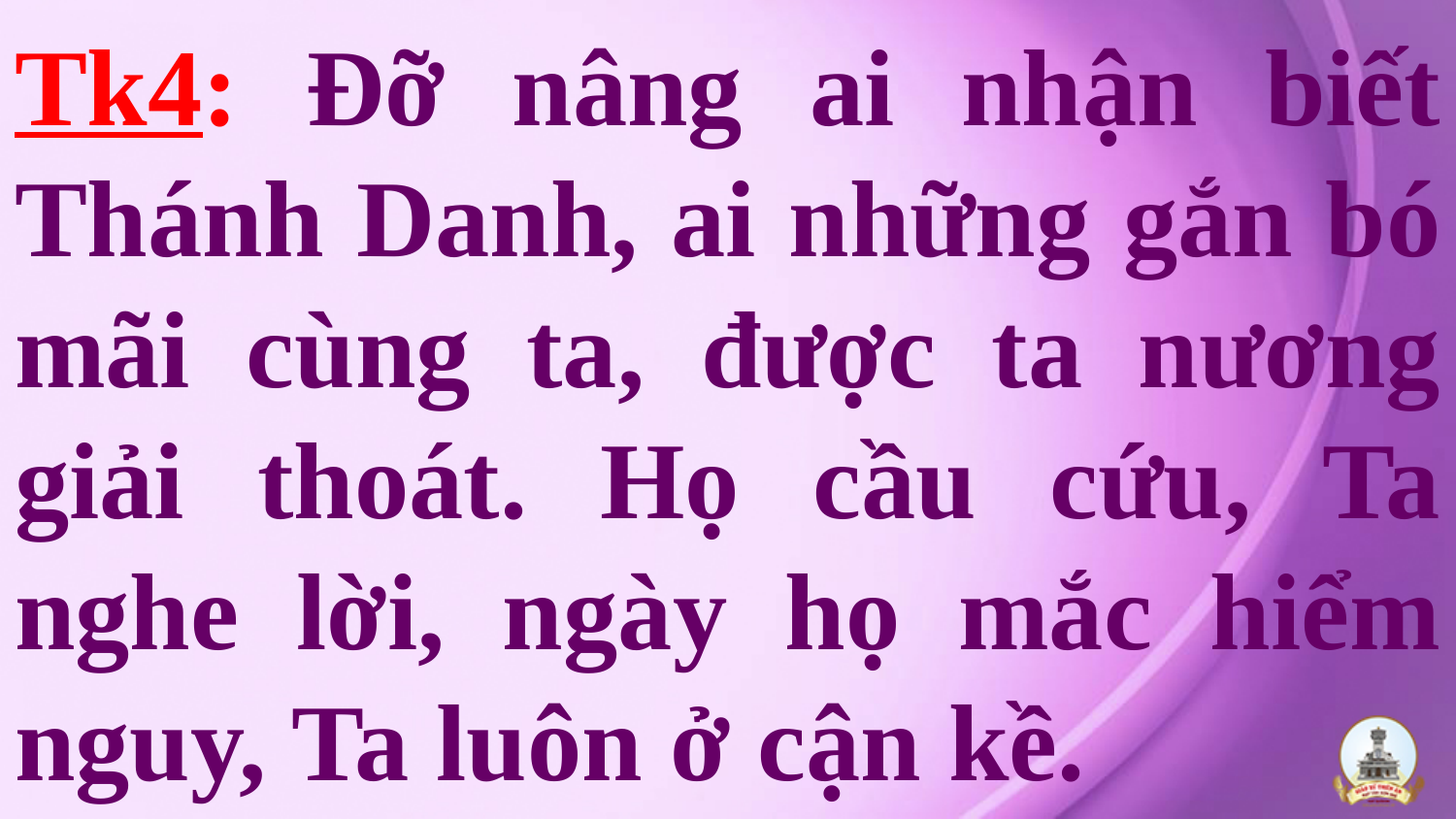

# Tk4: Đỡ nâng ai nhận biết Thánh Danh, ai những gắn bó mãi cùng ta, được ta nương giải thoát. Họ cầu cứu, Ta nghe lời, ngày họ mắc hiểm nguy, Ta luôn ở cận kề.